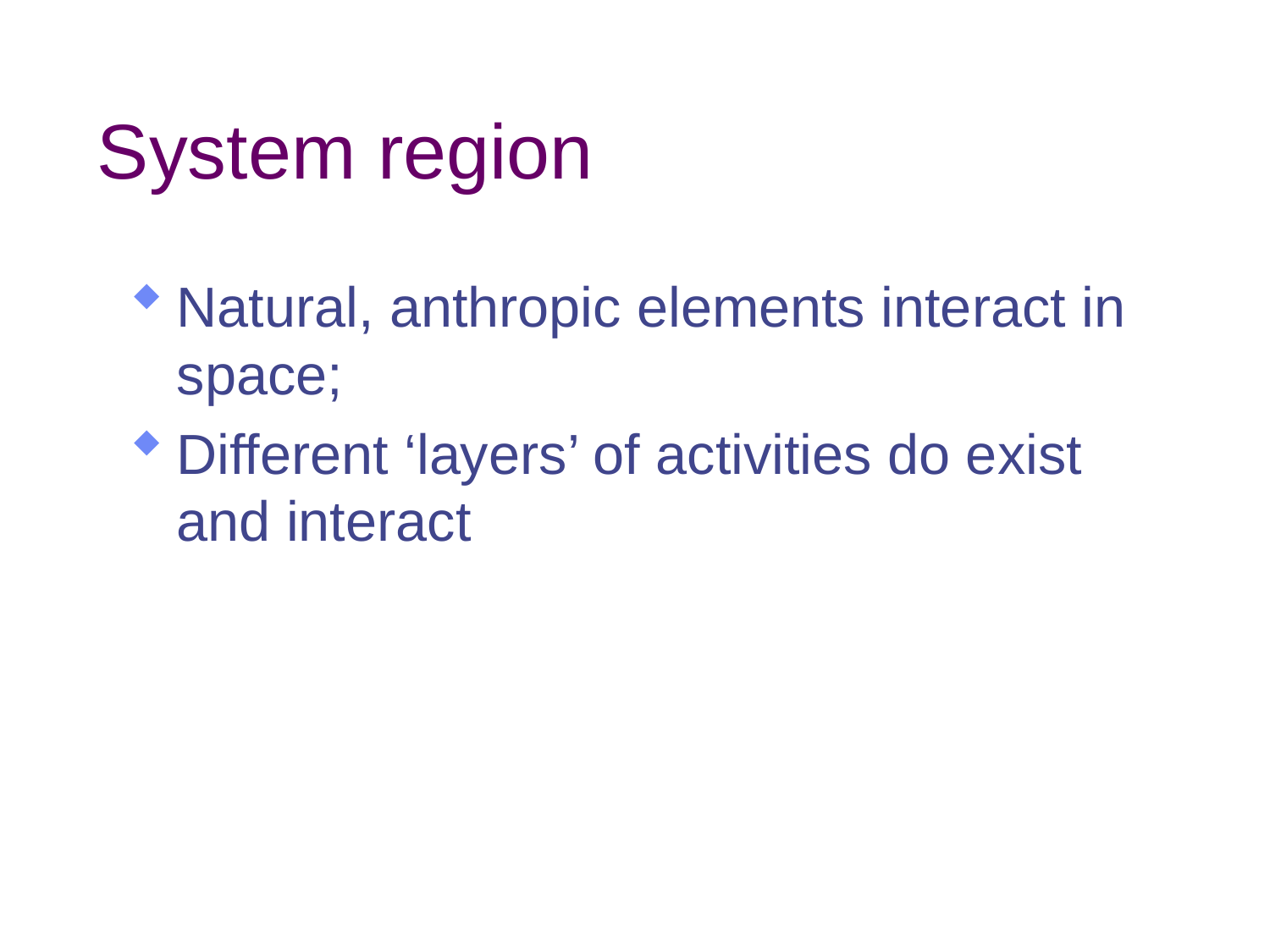

# System region
Natural, anthropic elements interact in space;
Different ‘layers’ of activities do exist and interact